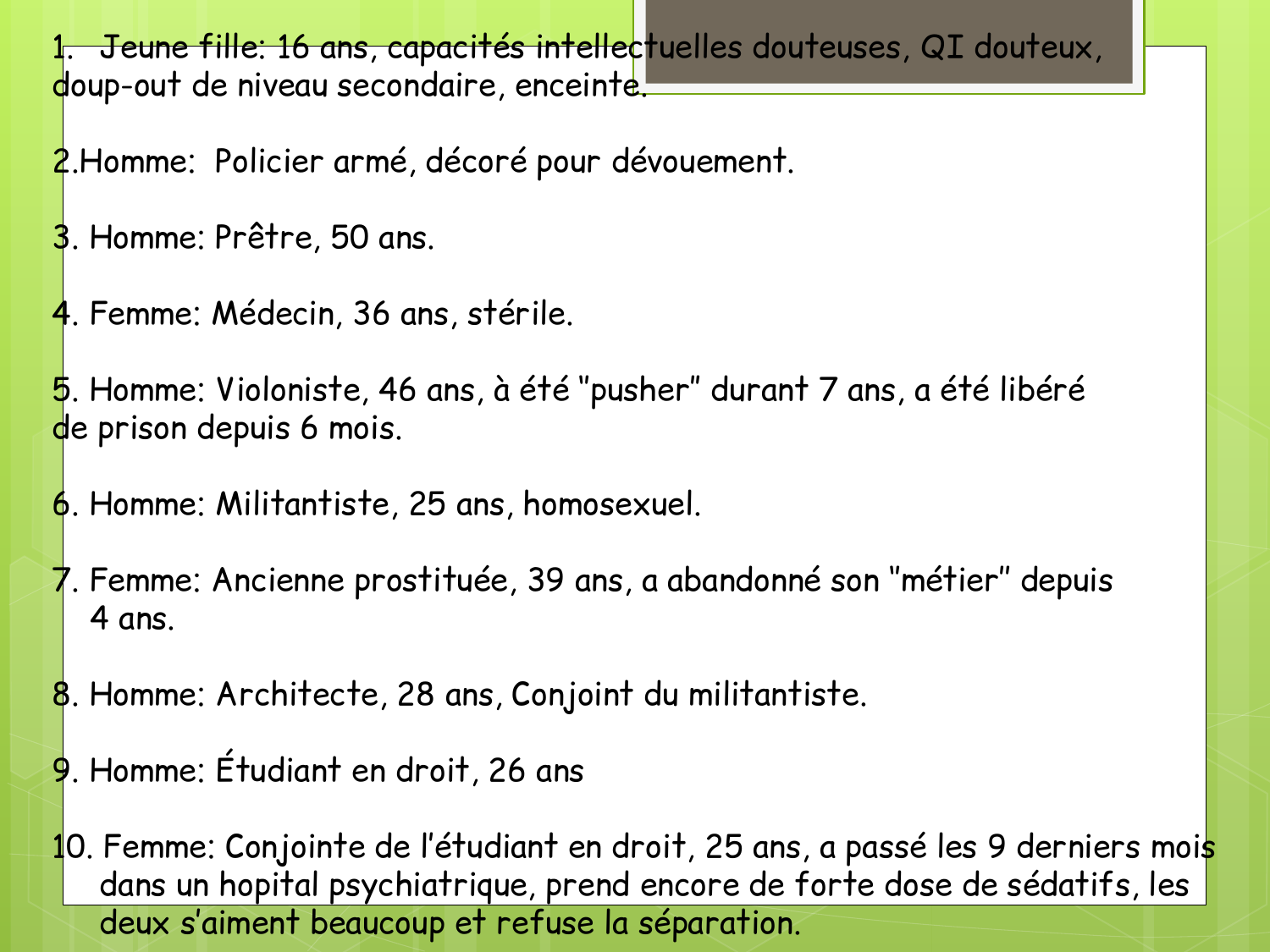

Jeune fille: 16 ans, capacités intellectuelles douteuses, QI douteux,
doup-out de niveau secondaire, enceinte.

2.Homme:  Policier armé, décoré pour dévouement.

3. Homme: Prêtre, 50 ans.

4. Femme: Médecin, 36 ans, stérile.

5. Homme: Violoniste, 46 ans, à été ‘’pusher’’ durant 7 ans, a été libéré
de prison depuis 6 mois.

6. Homme: Militantiste, 25 ans, homosexuel.

7. Femme: Ancienne prostituée, 39 ans, a abandonné son ‘’métier’’ depuis
    4 ans.

8. Homme: Architecte, 28 ans, Conjoint du militantiste.

9. Homme: Étudiant en droit, 26 ans

10. Femme: Conjointe de l’étudiant en droit, 25 ans, a passé les 9 derniers mois dans un hopital psychiatrique, prend encore de forte dose de sédatifs, les deux s’aiment beaucoup et refuse la séparation.